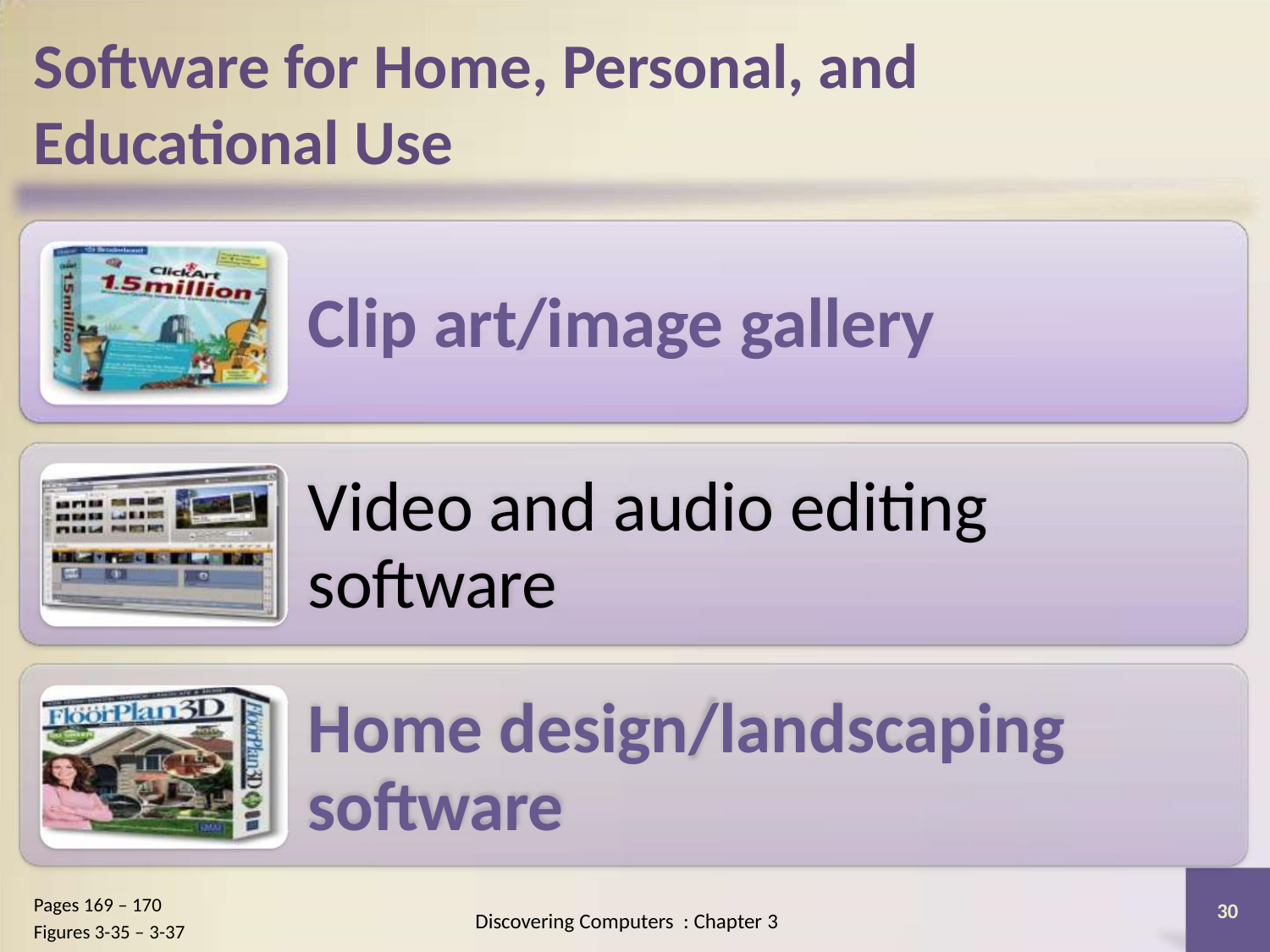

Software for Home, Personal, and
Educational Use
Clip art/image gallery
Video and audio editing
software
Home design/landscaping
software
Pages 169 – 170
Figures 3-35 – 3-37
30
Discovering Computers  : Chapter 3